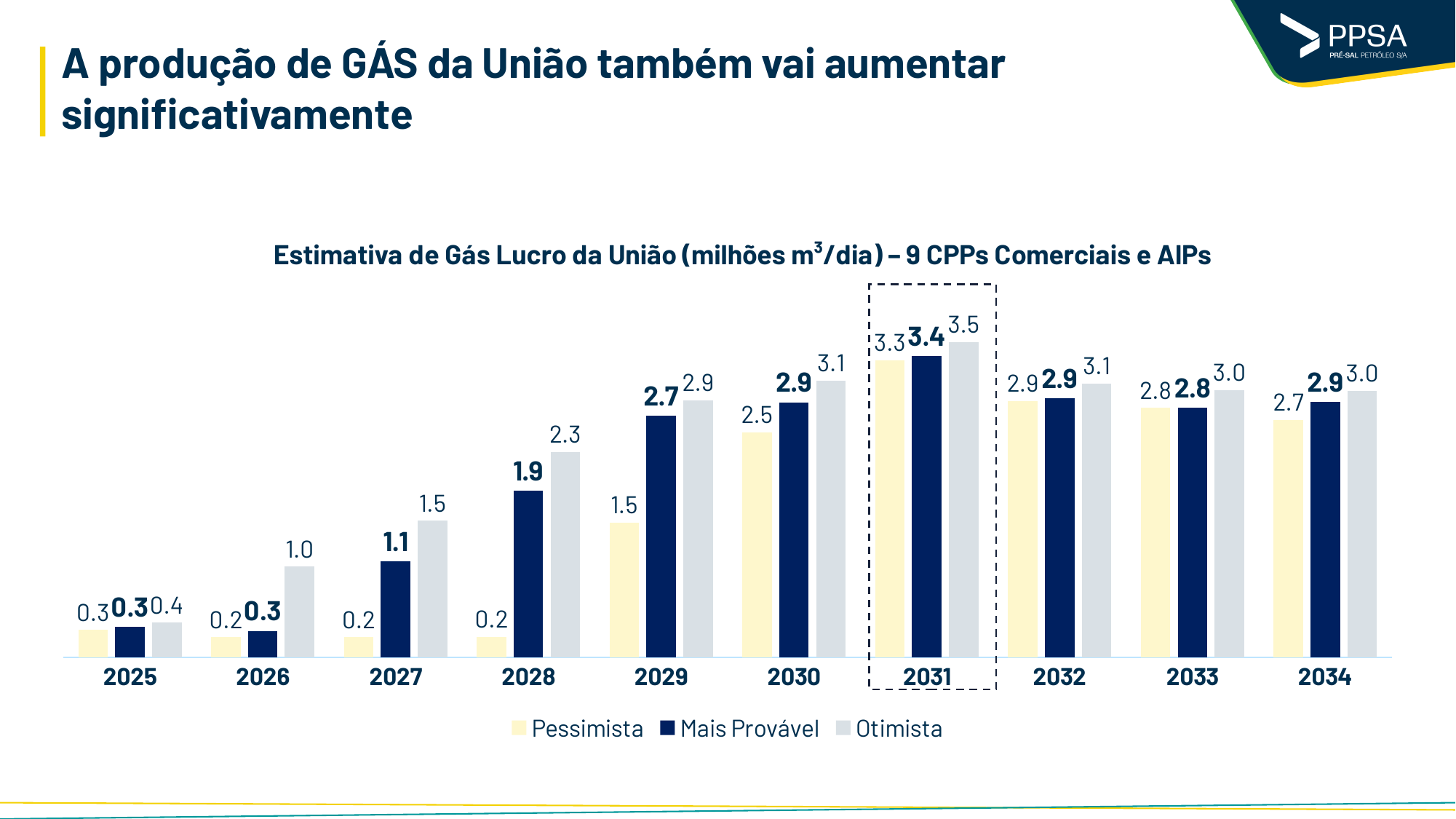

A produção de GÁS da União também vai aumentar significativamente

### Chart: Estimativa de Gás Lucro da União (milhões m³/dia) – 9 CPPs Comerciais e AIPs

| Category | Pessimista | Mais Provável | Otimista |
|---|---|---|---|
| 2025 | 0.30791013099853015 | 0.34483872641153324 | 0.3898025775828289 |
| 2026 | 0.22740702190273934 | 0.29738324045381814 | 1.0174109185159332 |
| 2027 | 0.22613053167490582 | 1.0790756084245332 | 1.5326948396618763 |
| 2028 | 0.22887316395273985 | 1.8658778608103646 | 2.3006705458416508 |
| 2029 | 1.5110777321034703 | 2.709852872745646 | 2.8842249151738737 |
| 2030 | 2.525641316724921 | 2.8588677337944315 | 3.1034678505902207 |
| 2031 | 3.3303989745217217 | 3.3776602921257526 | 3.534040865565234 |
| 2032 | 2.8721194816209272 | 2.9062150378337197 | 3.0697613430989077 |
| 2033 | 2.794637052648439 | 2.7985180853836935 | 2.9949037696322347 |
| 2034 | 2.6603427872837457 | 2.8664337923268293 | 2.9900310350561212 |